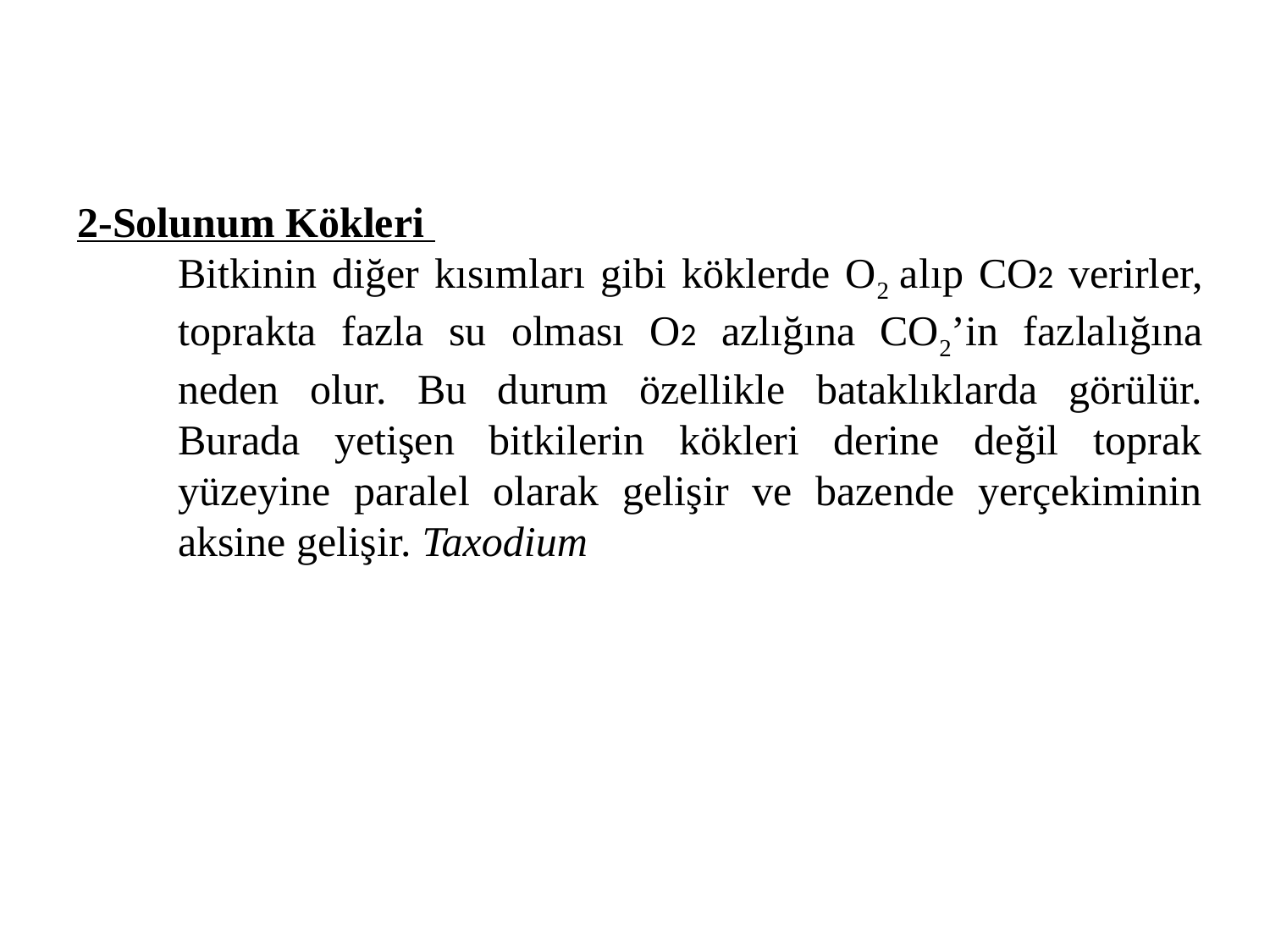

2-Solunum Kökleri
	Bitkinin diğer kısımları gibi köklerde O2 alıp CO2 verirler, toprakta fazla su olması O2 azlığına CO2’in fazlalığına neden olur. Bu durum özellikle bataklıklarda görülür. Burada yetişen bitkilerin kökleri derine değil toprak yüzeyine paralel olarak gelişir ve bazende yerçekiminin aksine gelişir. Taxodium